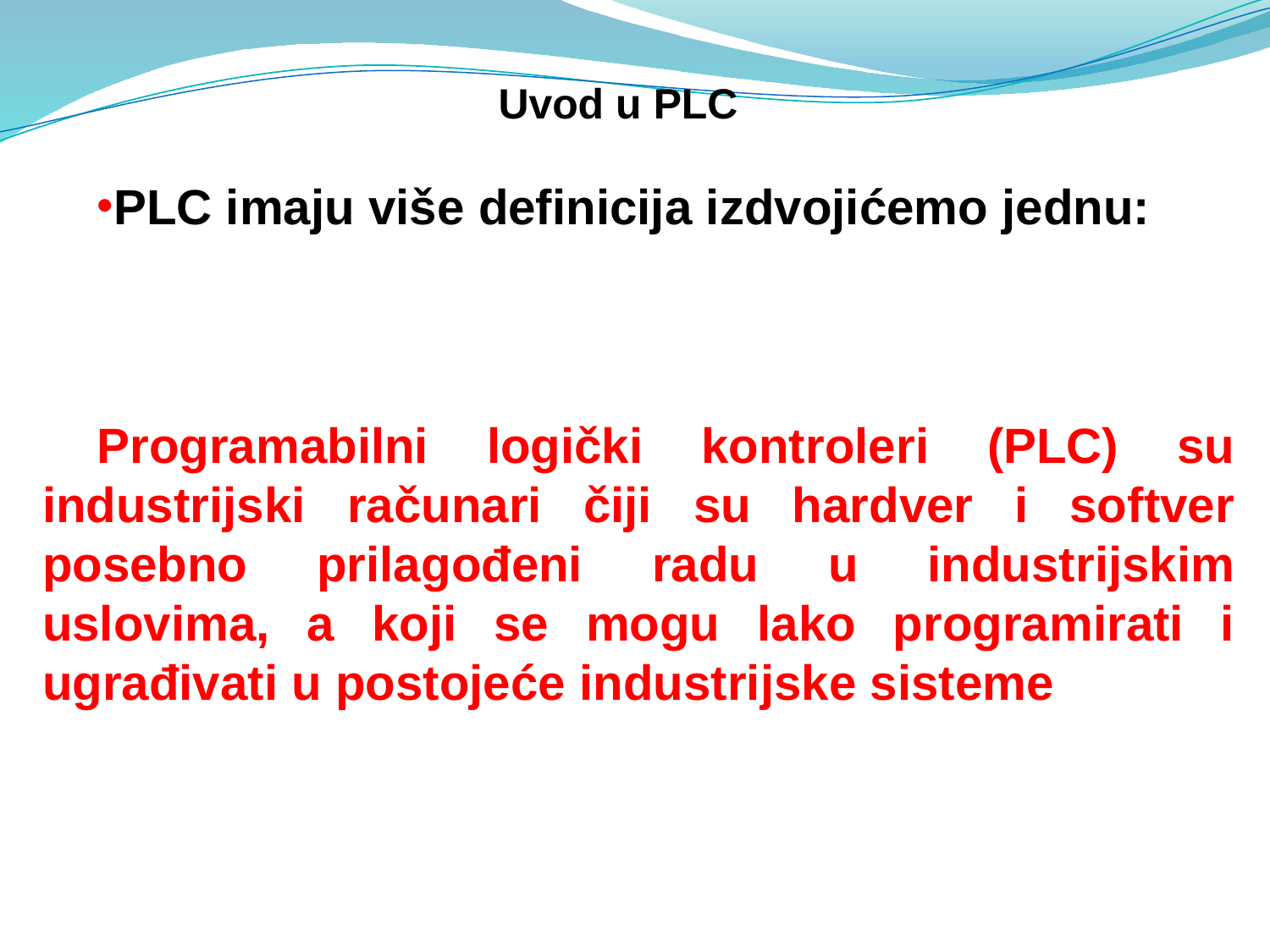

# Uvod u PLC
PLC imaju više definicija izdvojićemo jednu:

Programabilni logički kontroleri (PLC) su industrijski računari čiji su hardver i softver posebno prilagođeni radu u industrijskim uslovima, a koji se mogu lako programirati i ugrađivati u postojeće industrijske sisteme